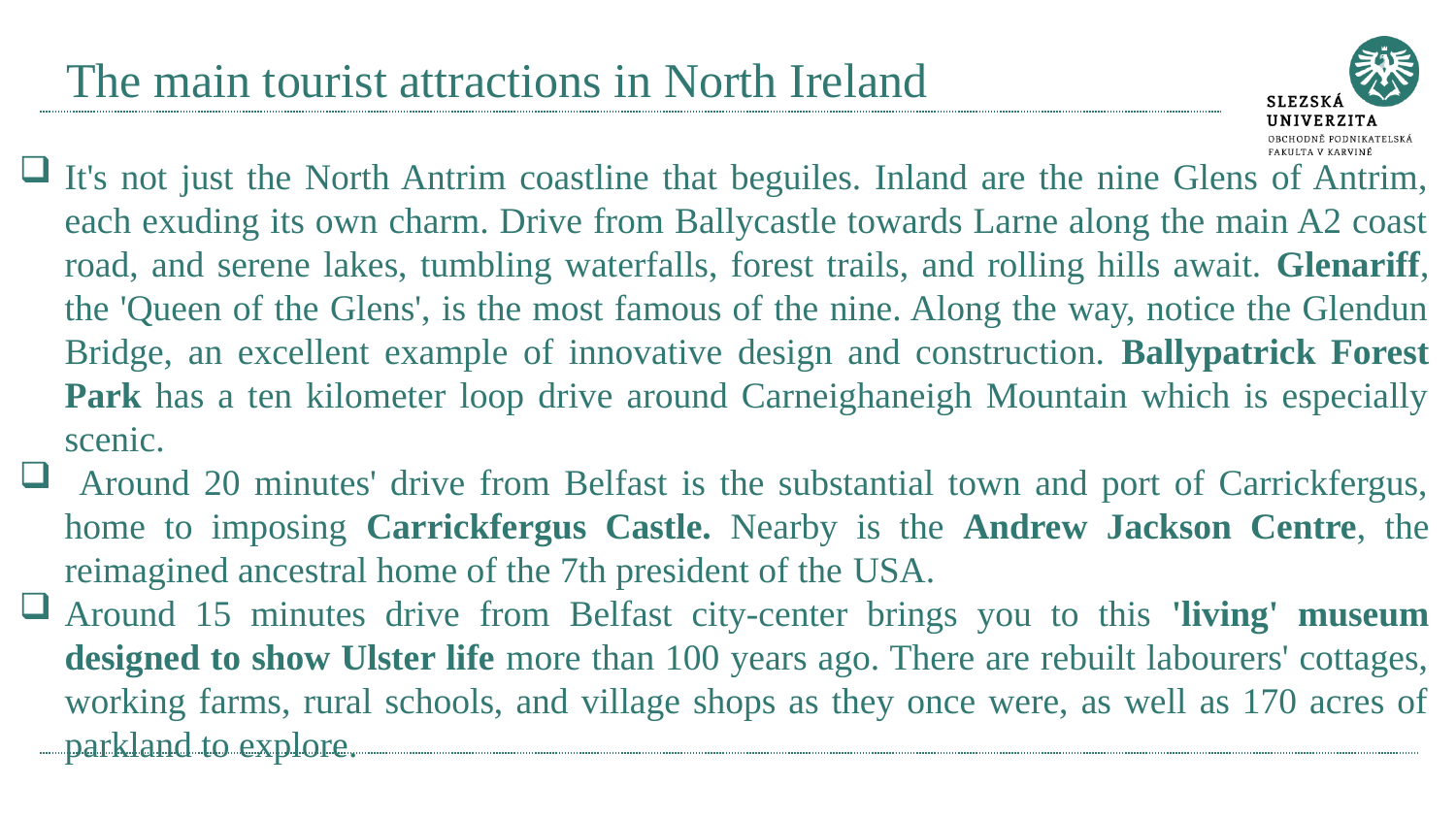

# The main tourist attractions in North Ireland
It's not just the North Antrim coastline that beguiles. Inland are the nine Glens of Antrim, each exuding its own charm. Drive from Ballycastle towards Larne along the main A2 coast road, and serene lakes, tumbling waterfalls, forest trails, and rolling hills await. Glenariff, the 'Queen of the Glens', is the most famous of the nine. Along the way, notice the Glendun Bridge, an excellent example of innovative design and construction. Ballypatrick Forest Park has a ten kilometer loop drive around Carneighaneigh Mountain which is especially scenic.
 Around 20 minutes' drive from Belfast is the substantial town and port of Carrickfergus, home to imposing Carrickfergus Castle. Nearby is the Andrew Jackson Centre, the reimagined ancestral home of the 7th president of the USA.
Around 15 minutes drive from Belfast city-center brings you to this 'living' museum designed to show Ulster life more than 100 years ago. There are rebuilt labourers' cottages, working farms, rural schools, and village shops as they once were, as well as 170 acres of parkland to explore.